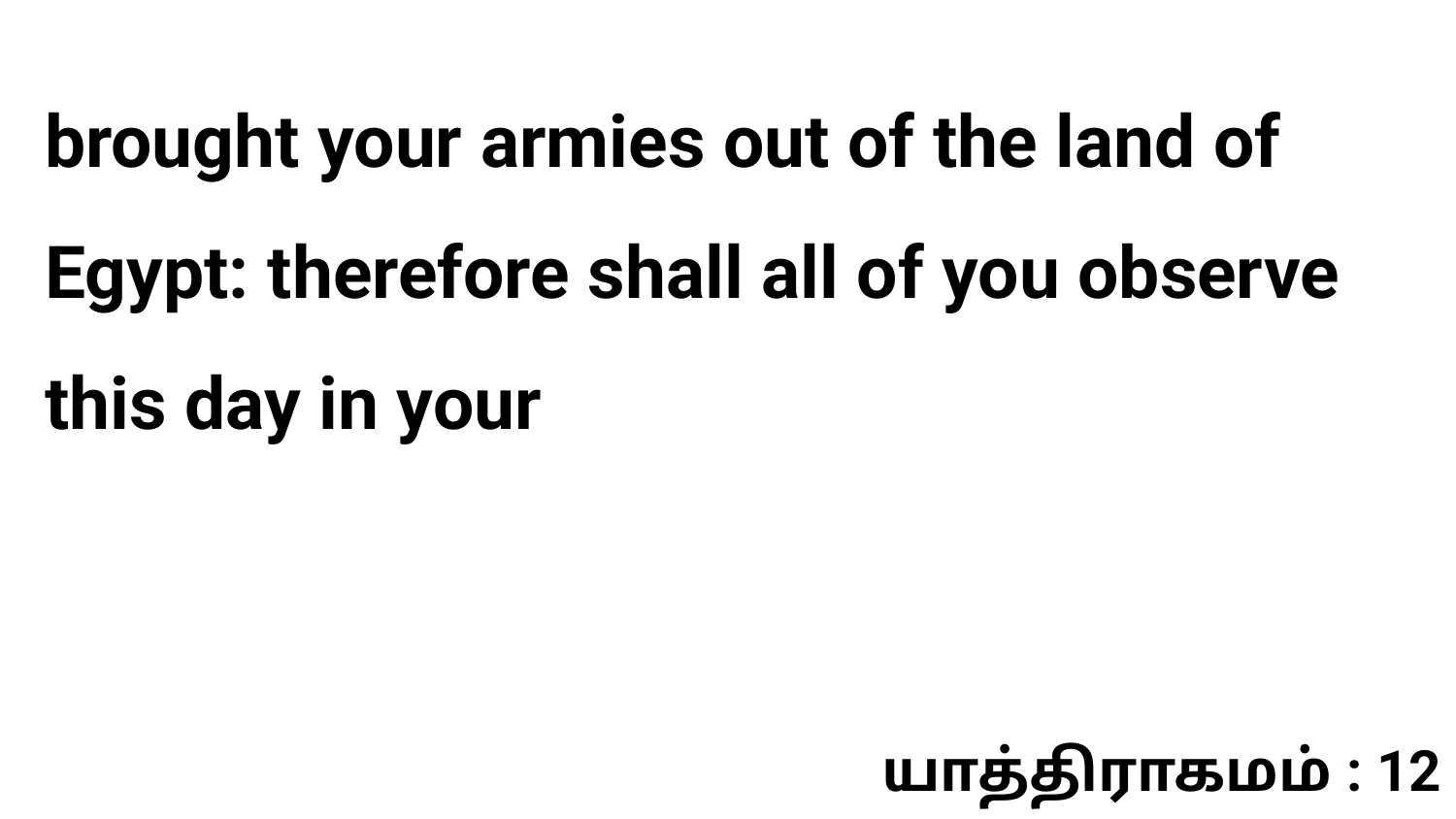

brought your armies out of the land of Egypt: therefore shall all of you observe this day in your
யாத்திராகமம் : 12